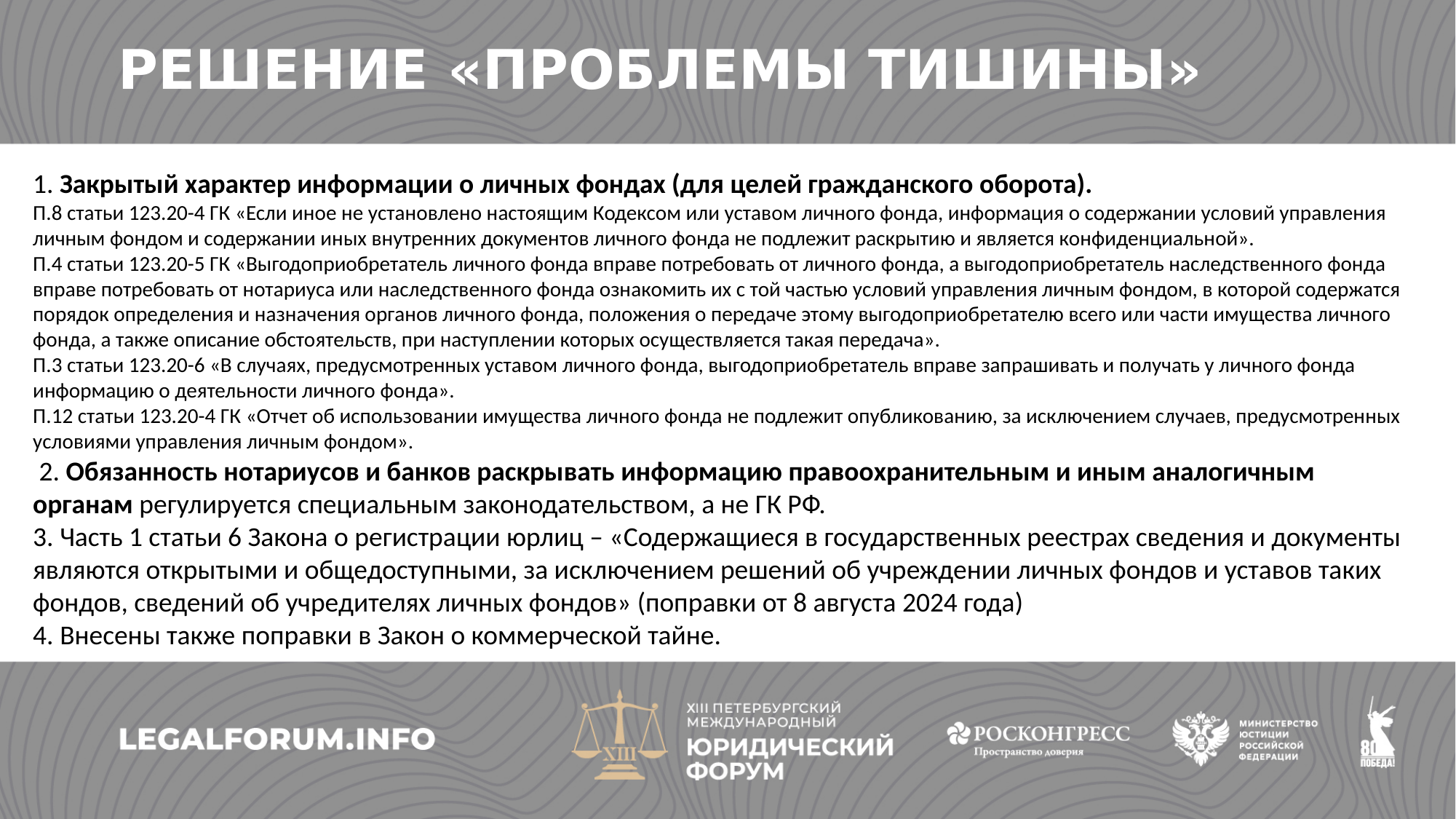

РЕШЕНИЕ «ПРОБЛЕМЫ ТИШИНЫ»
1. Закрытый характер информации о личных фондах (для целей гражданского оборота).
П.8 статьи 123.20-4 ГК «Если иное не установлено настоящим Кодексом или уставом личного фонда, информация о содержании условий управления личным фондом и содержании иных внутренних документов личного фонда не подлежит раскрытию и является конфиденциальной».
П.4 статьи 123.20-5 ГК «Выгодоприобретатель личного фонда вправе потребовать от личного фонда, а выгодоприобретатель наследственного фонда вправе потребовать от нотариуса или наследственного фонда ознакомить их с той частью условий управления личным фондом, в которой содержатся порядок определения и назначения органов личного фонда, положения о передаче этому выгодоприобретателю всего или части имущества личного фонда, а также описание обстоятельств, при наступлении которых осуществляется такая передача».
П.3 статьи 123.20-6 «В случаях, предусмотренных уставом личного фонда, выгодоприобретатель вправе запрашивать и получать у личного фонда информацию о деятельности личного фонда».
П.12 статьи 123.20-4 ГК «Отчет об использовании имущества личного фонда не подлежит опубликованию, за исключением случаев, предусмотренных условиями управления личным фондом».
 2. Обязанность нотариусов и банков раскрывать информацию правоохранительным и иным аналогичным органам регулируется специальным законодательством, а не ГК РФ.
3. Часть 1 статьи 6 Закона о регистрации юрлиц – «Содержащиеся в государственных реестрах сведения и документы являются открытыми и общедоступными, за исключением решений об учреждении личных фондов и уставов таких фондов, сведений об учредителях личных фондов» (поправки от 8 августа 2024 года)
4. Внесены также поправки в Закон о коммерческой тайне.